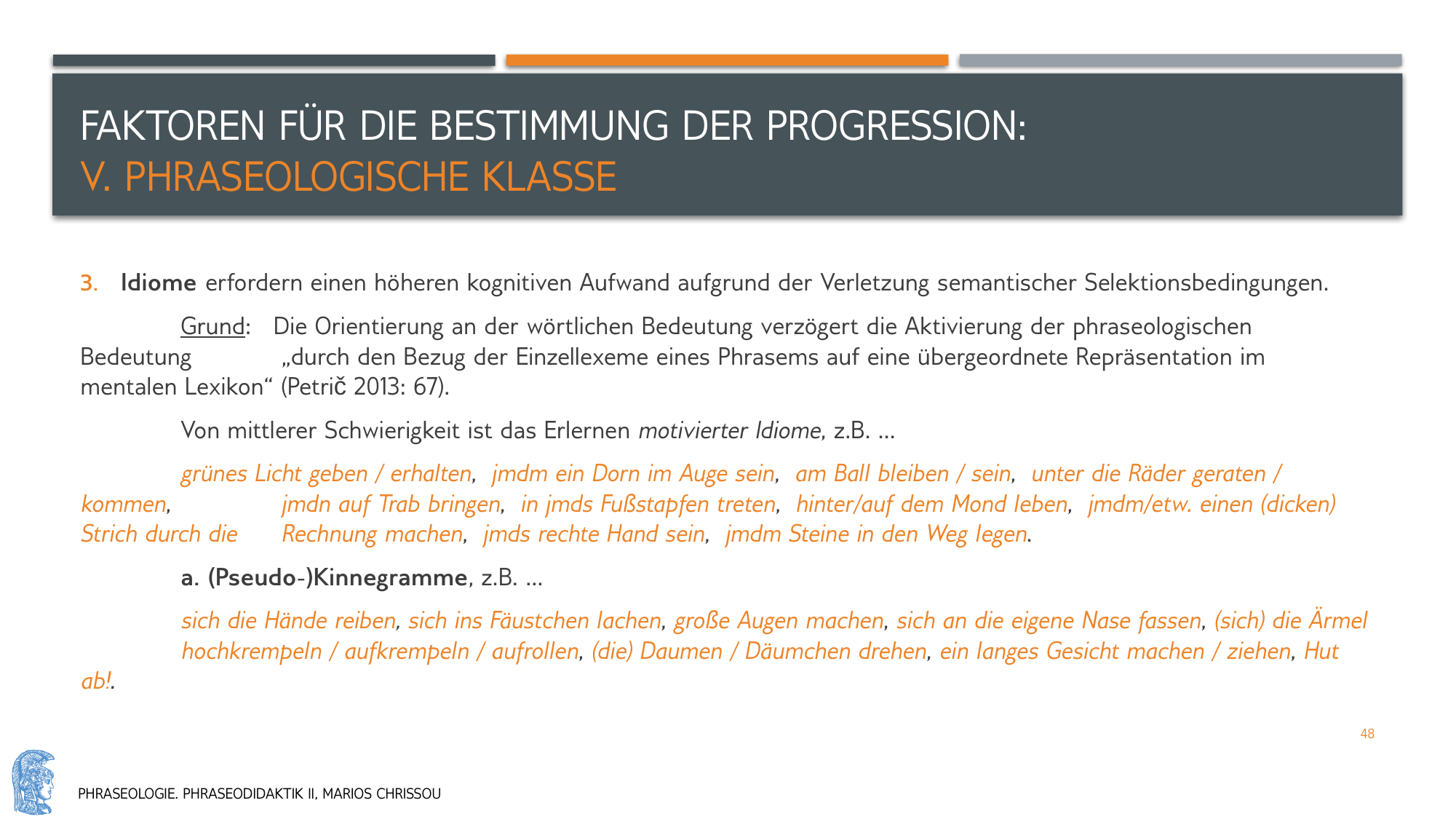

# Faktoren für die bestimmung der progression: v. Phraseologische Klasse
Idiome erfordern einen höheren kognitiven Aufwand aufgrund der Verletzung semantischer Selektionsbedingungen.
	Grund:   Die Orientierung an der wörtlichen Bedeutung verzögert die Aktivierung der phraseologischen	Bedeutung 	„durch den Bezug der Einzellexeme eines Phrasems auf eine übergeordnete Repräsentation im 	mentalen Lexikon“ 	(Petrič 2013: 67).
	Von mittlerer Schwierigkeit ist das Erlernen motivierter Idiome, z.B. …
	grünes Licht geben / erhalten,  jmdm ein Dorn im Auge sein,  am Ball bleiben / sein,  unter die Räder geraten / kommen,  	jmdn auf Trab bringen,  in jmds Fußstapfen treten,  hinter/auf dem Mond leben,  jmdm/etw. einen (dicken) Strich durch die 	Rechnung machen,  jmds rechte Hand sein,  jmdm Steine in den Weg legen.
	a. (Pseudo-)Kinnegramme, z.B. …
	sich die Hände reiben, sich ins Fäustchen lachen, große Augen machen, sich an die eigene Nase fassen, (sich) die Ärmel 	hochkrempeln / aufkrempeln / aufrollen, (die) Daumen / Däumchen drehen, ein langes Gesicht machen / ziehen, Hut ab!.
48